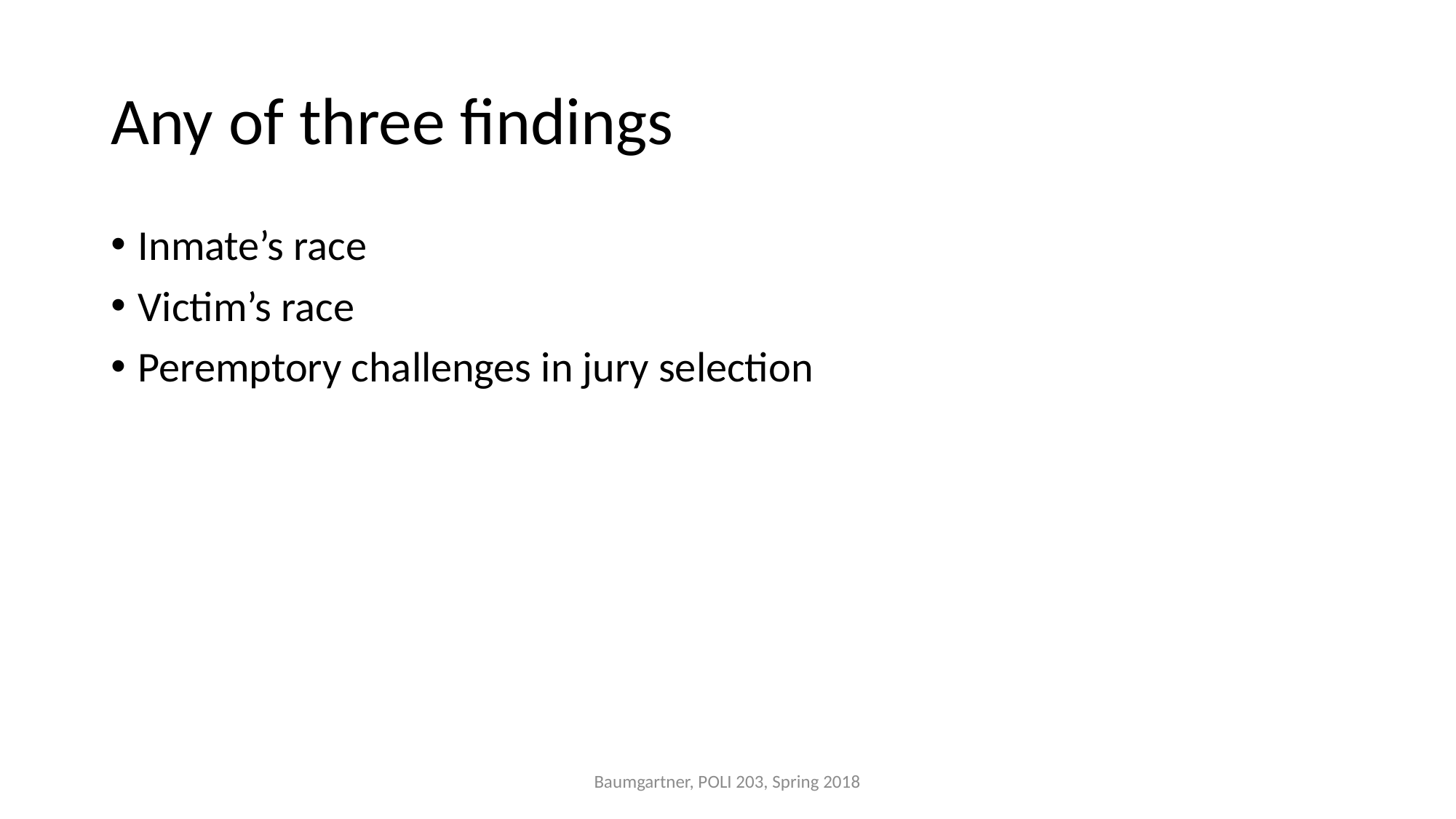

# Any of three findings
Inmate’s race
Victim’s race
Peremptory challenges in jury selection
Baumgartner, POLI 203, Spring 2018